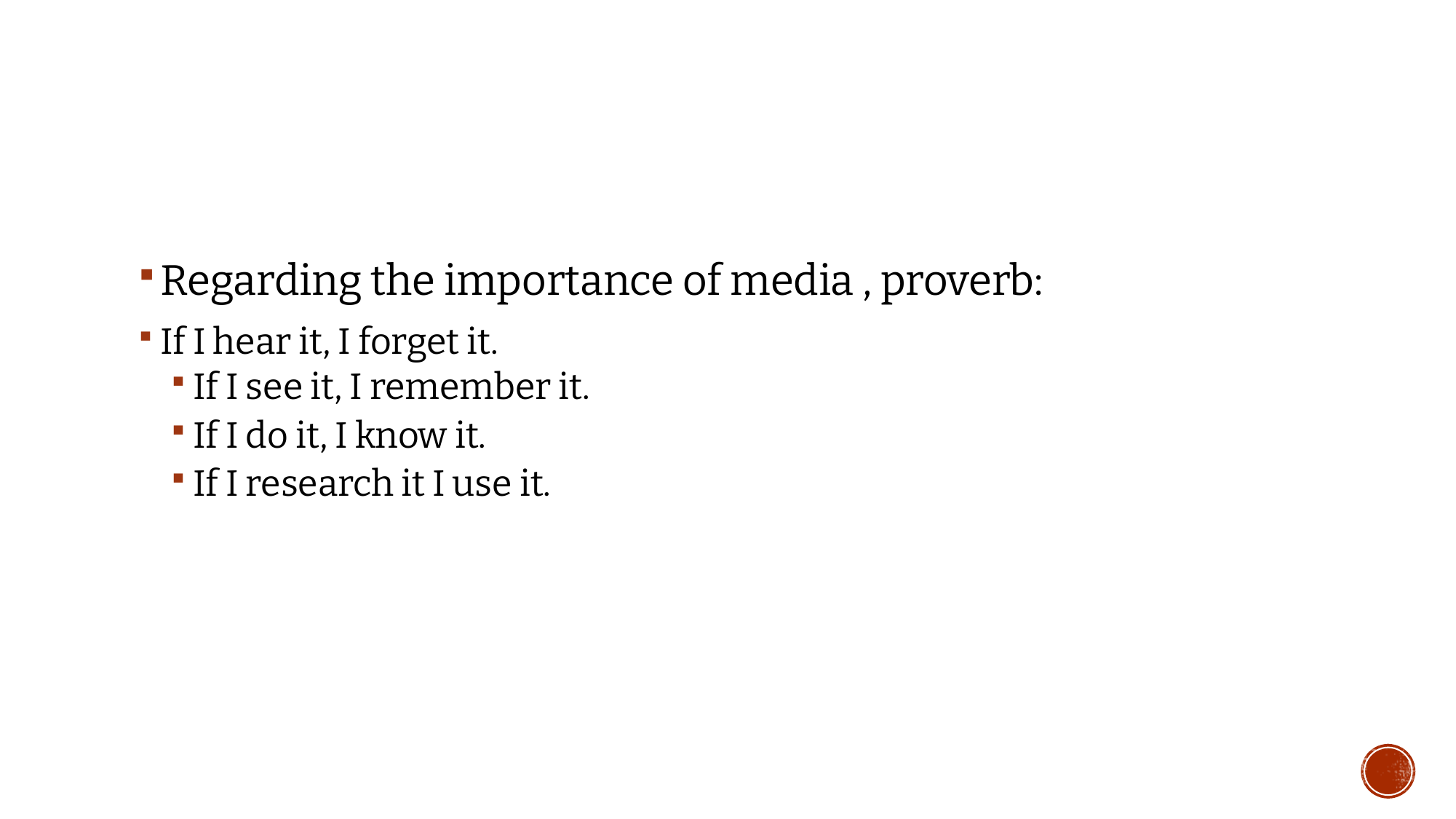

#
Regarding the importance of media , proverb:
If I hear it, I forget it.
If I see it, I remember it.
If I do it, I know it.
If I research it I use it.